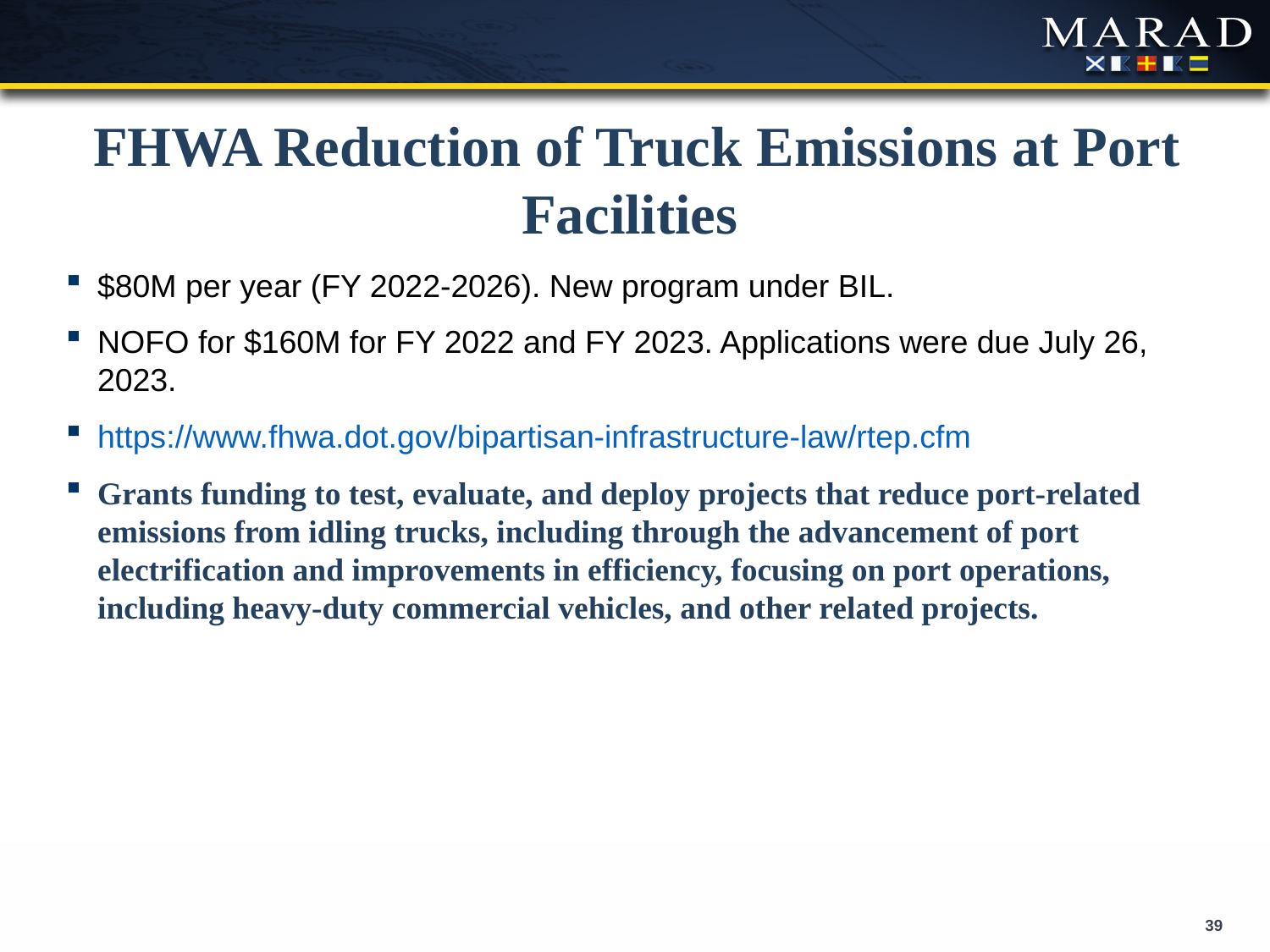

#
FHWA Reduction of Truck Emissions at Port Facilities
$80M per year (FY 2022-2026). New program under BIL.
NOFO for $160M for FY 2022 and FY 2023. Applications were due July 26, 2023.
https://www.fhwa.dot.gov/bipartisan-infrastructure-law/rtep.cfm
Grants funding to test, evaluate, and deploy projects that reduce port-related emissions from idling trucks, including through the advancement of port electrification and improvements in efficiency, focusing on port operations, including heavy-duty commercial vehicles, and other related projects.

39